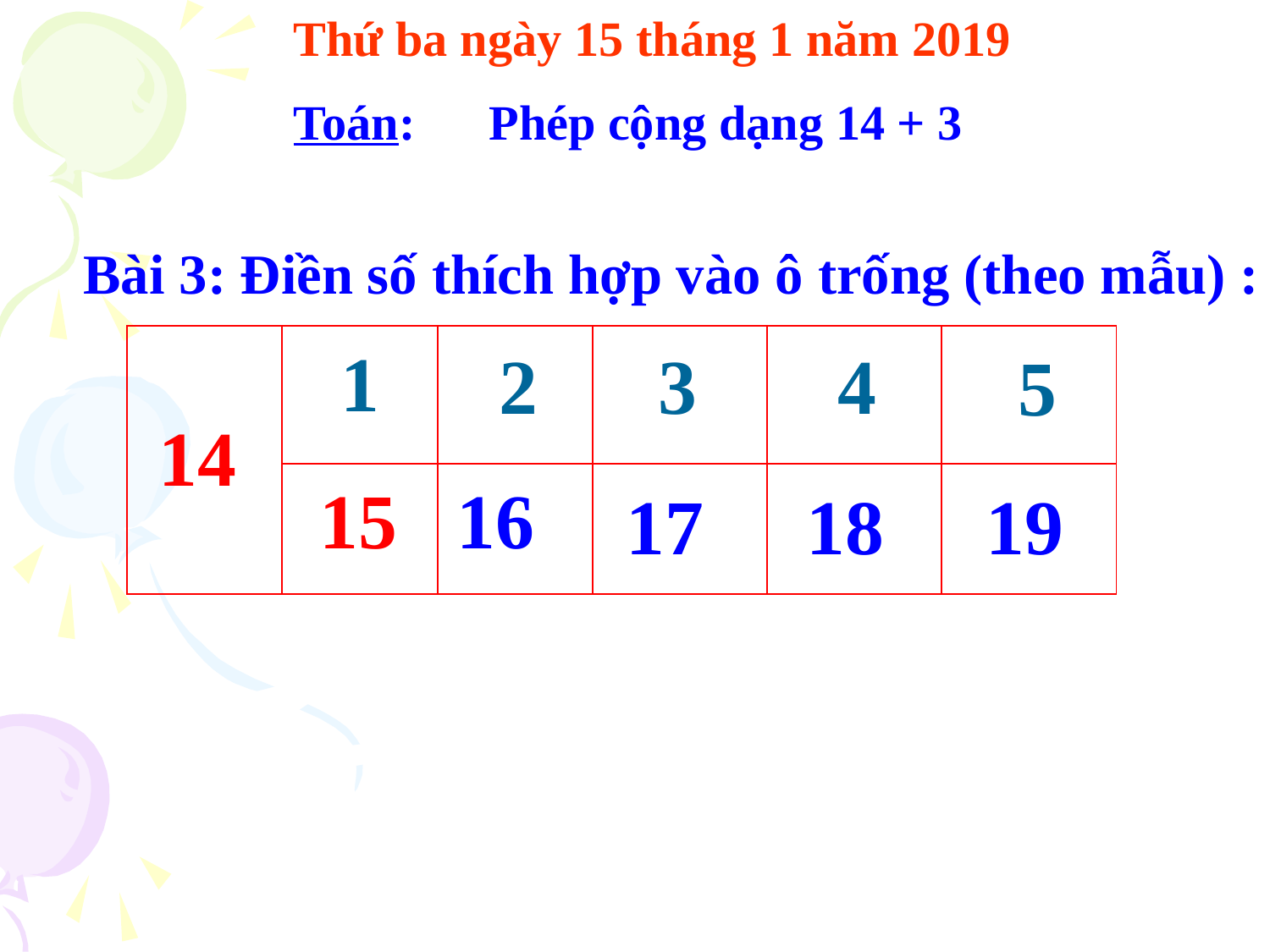

Thứ ba ngày 15 tháng 1 năm 2019
Toán:      Phép cộng dạng 14 + 3
     Bài 3: Điền số thích hợp vào ô trống (theo mẫu) :

| 14 |  |  |  |  |  |
| --- | --- | --- | --- | --- | --- |
|  |  |  |  |  |  |
1
2
3
4
5

15
16
17
18
19